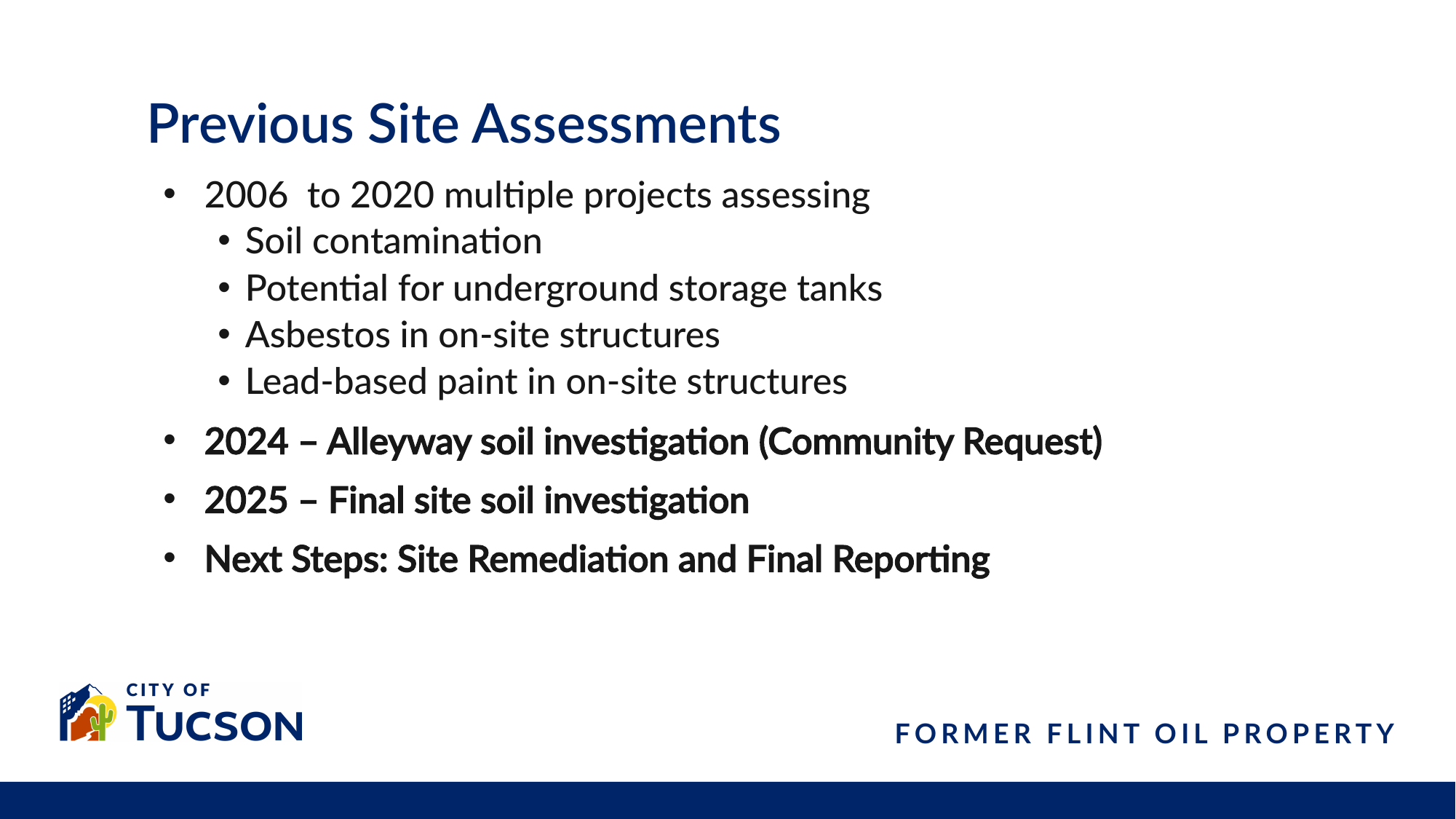

Previous Site Assessments
2006  to 2020 multiple projects assessing
Soil contamination
Potential for underground storage tanks
Asbestos in on-site structures
Lead-based paint in on-site structures
2024 – Alleyway soil investigation (Community Request)
2025 – Final site soil investigation
Next Steps: Site Remediation and Final Reporting
FORMER FLINT OIL PROPERTY